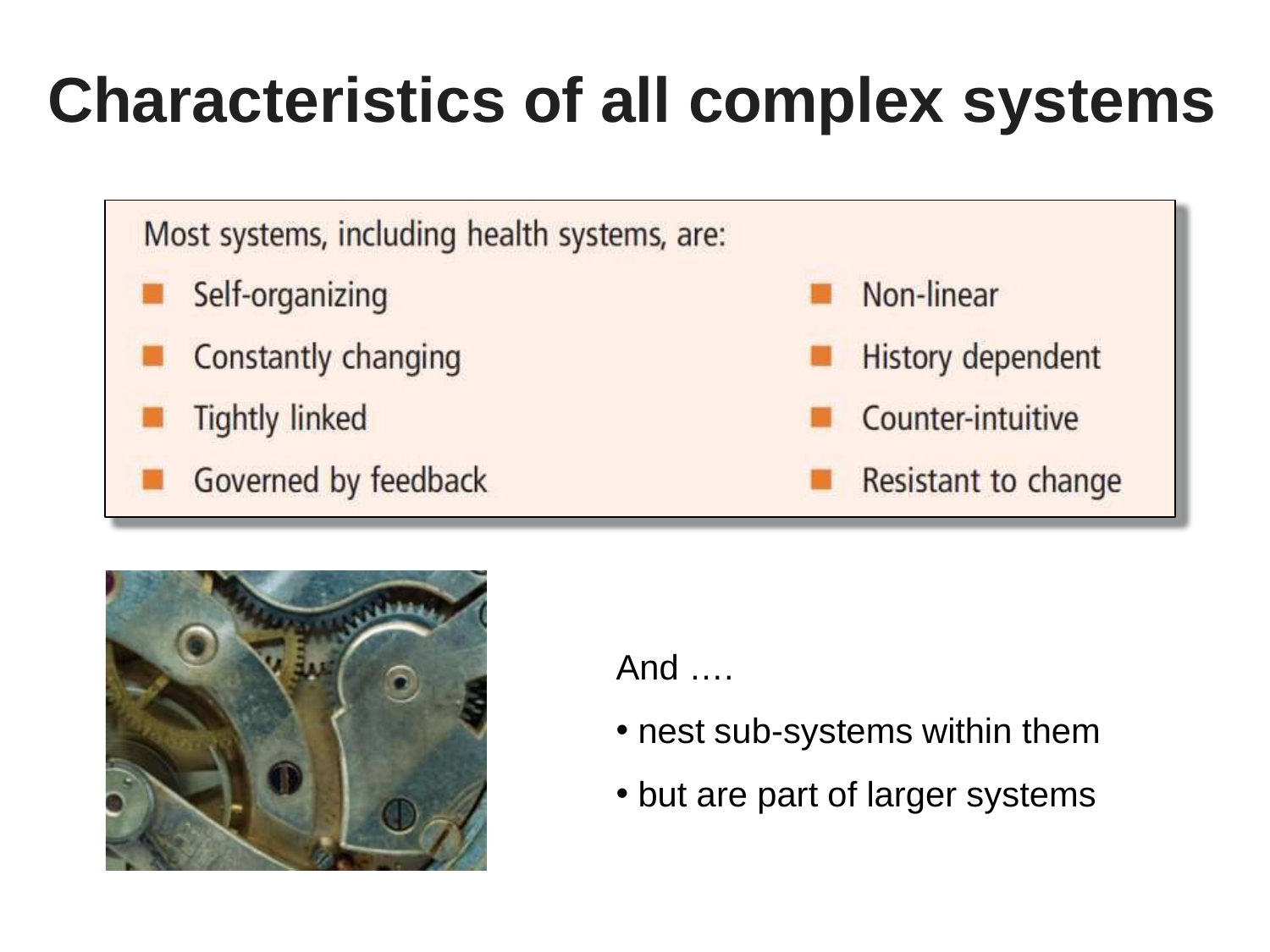

Characteristics of all complex systems

And ….
nest sub-systems within them
but are part of larger systems